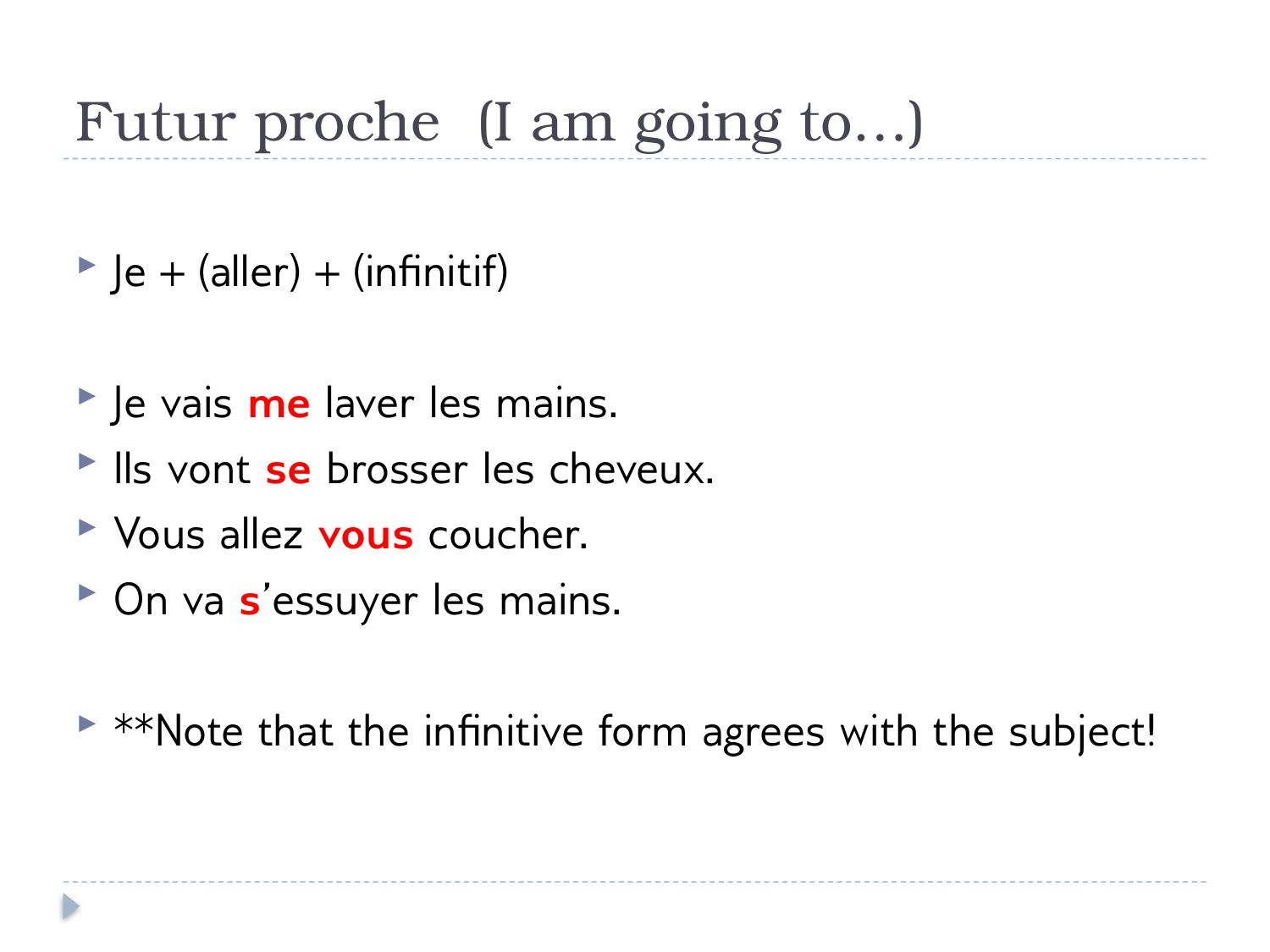

# Futur proche  (I am going to…)

Je + (aller) + (infinitif)

Je vais me laver les mains.
Ils vont se brosser les cheveux.
Vous allez vous coucher.
On va s’essuyer les mains.

**Note that the infinitive form agrees with the subject!